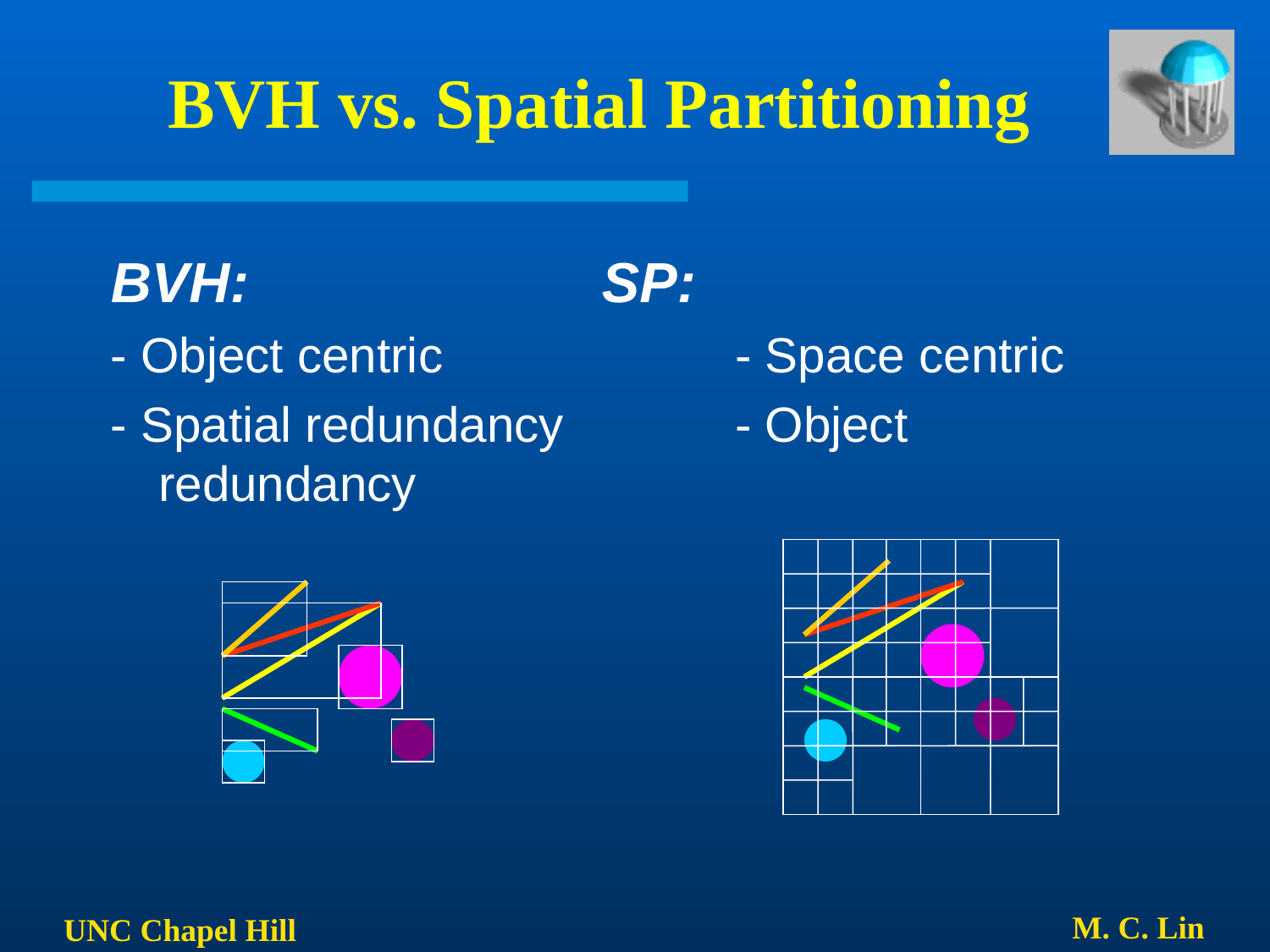

# BVH vs. Spatial Partitioning
BVH:			    SP:
- Object centric 		     - Space centric
- Spatial redundancy	     - Object redundancy

M. C. Lin
UNC Chapel Hill